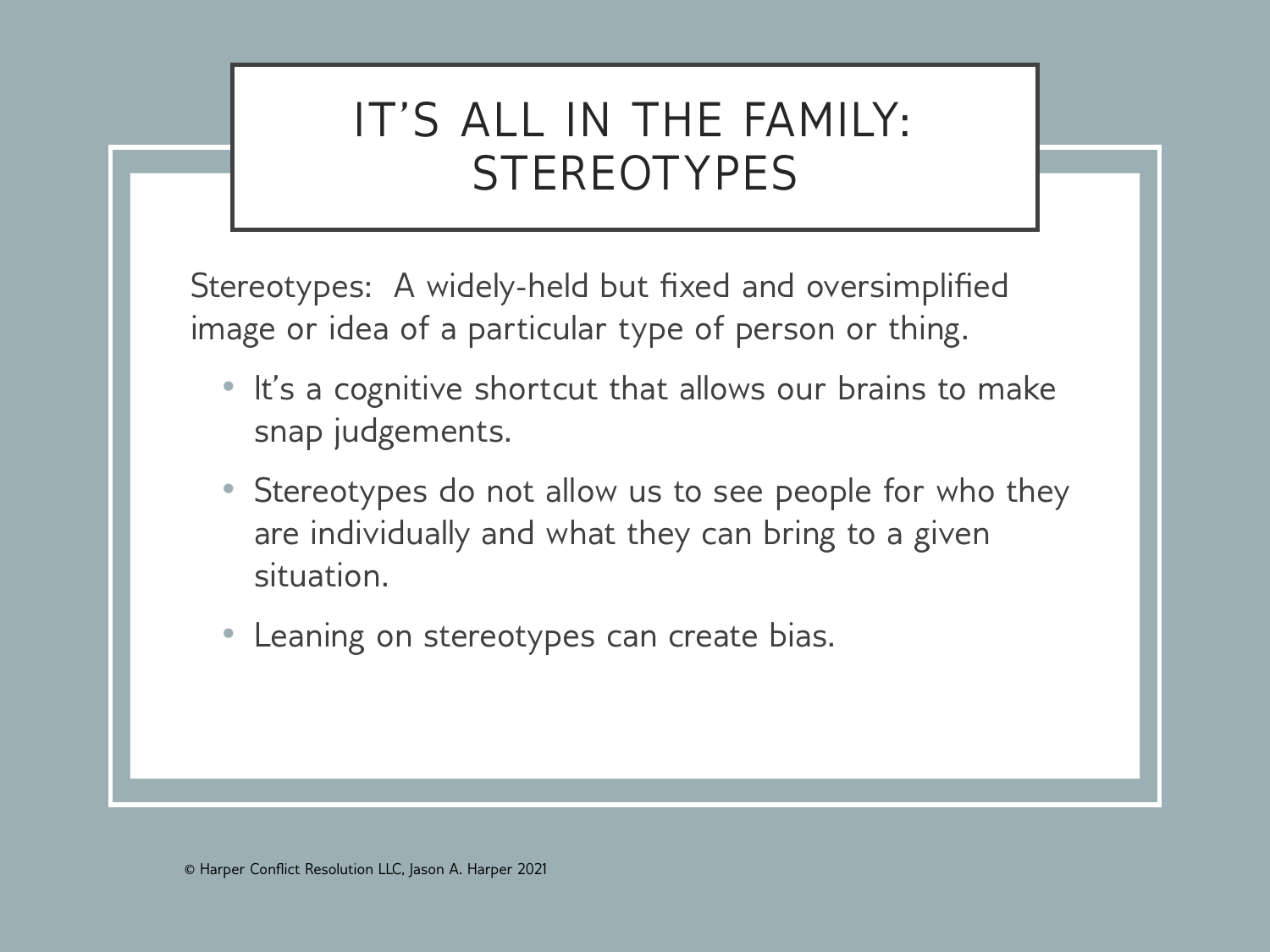

# It’s all in the Family: SterEotypes

Stereotypes:  A widely-held but fixed and oversimplified image or idea of a particular type of person or thing.
It’s a cognitive shortcut that allows our brains to make snap judgements.
Stereotypes do not allow us to see people for who they are individually and what they can bring to a given situation.
Leaning on stereotypes can create bias.

© Harper Conflict Resolution LLC, Jason A. Harper 2021